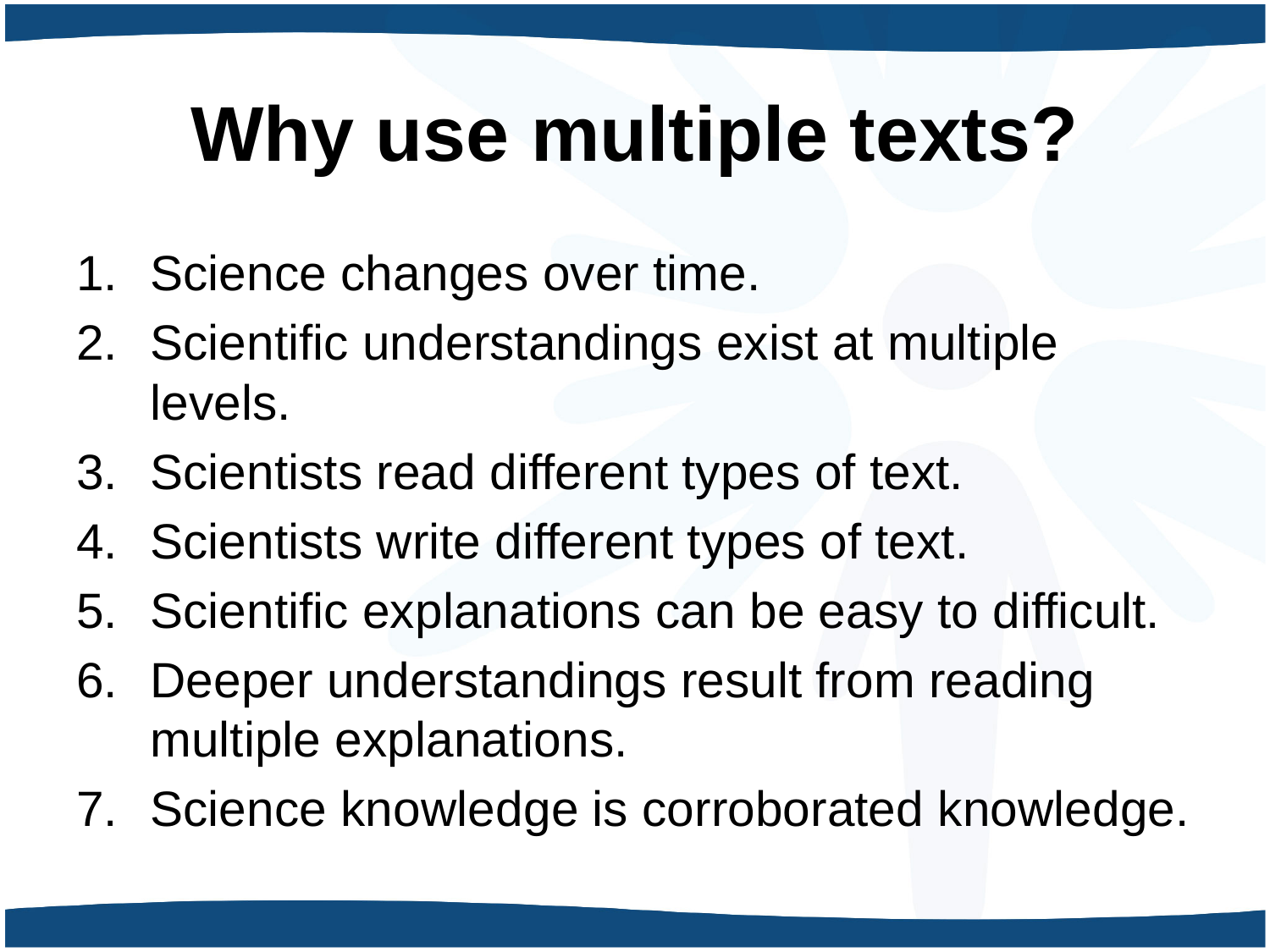

# Why use multiple texts?
Science changes over time.
Scientific understandings exist at multiple levels.
Scientists read different types of text.
Scientists write different types of text.
Scientific explanations can be easy to difficult.
Deeper understandings result from reading multiple explanations.
Science knowledge is corroborated knowledge.